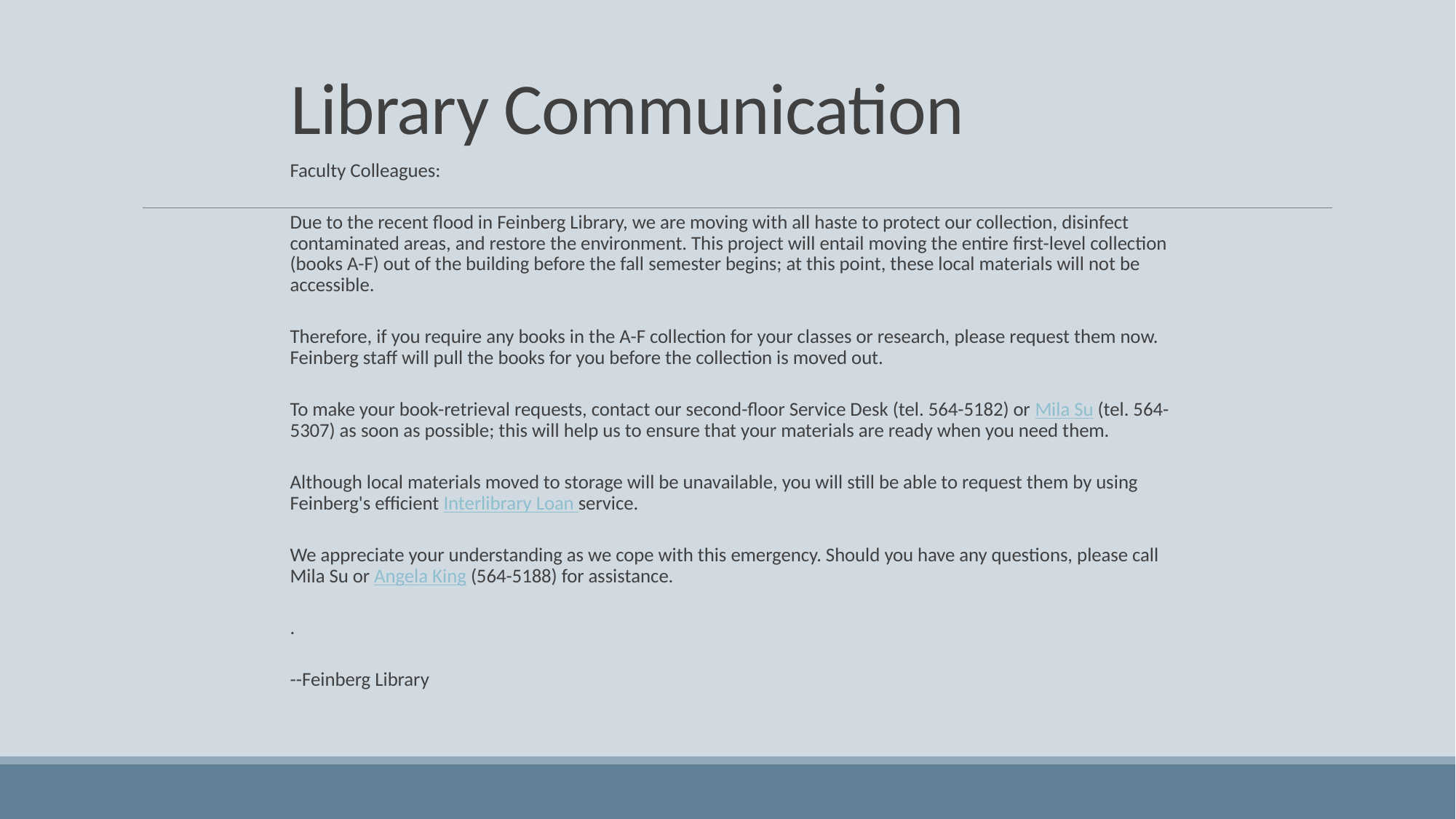

# Library Communication
Faculty Colleagues:

Due to the recent flood in Feinberg Library, we are moving with all haste to protect our collection, disinfect contaminated areas, and restore the environment. This project will entail moving the entire first-level collection (books A-F) out of the building before the fall semester begins; at this point, these local materials will not be accessible.

Therefore, if you require any books in the A-F collection for your classes or research, please request them now. Feinberg staff will pull the books for you before the collection is moved out.

To make your book-retrieval requests, contact our second-floor Service Desk (tel. 564-5182) or Mila Su (tel. 564-5307) as soon as possible; this will help us to ensure that your materials are ready when you need them.

Although local materials moved to storage will be unavailable, you will still be able to request them by using Feinberg's efficient Interlibrary Loan service.

We appreciate your understanding as we cope with this emergency. Should you have any questions, please call Mila Su or Angela King (564-5188) for assistance.

.

--Feinberg Library